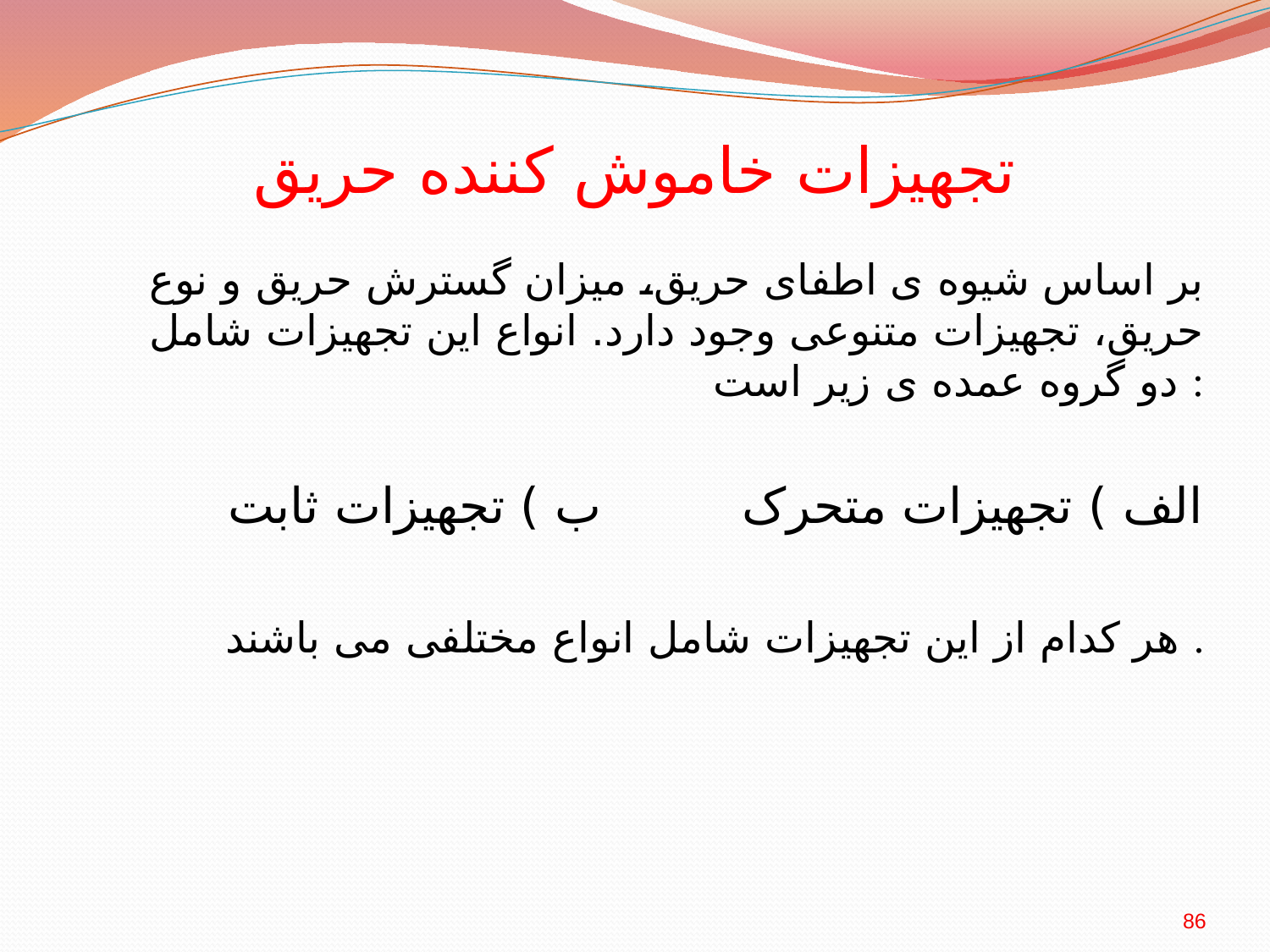

# تجهیزات خاموش کننده حریق
بر اساس شیوه ی اطفای حریق، میزان گسترش حریق و نوع حریق، تجهیزات متنوعی وجود دارد. انواع این تجهیزات شامل دو گروه عمده ی زیر است :

       الف ) تجهیزات متحرک         ب ) تجهیزات ثابت

هر کدام از این تجهیزات شامل انواع مختلفی می باشند .
86